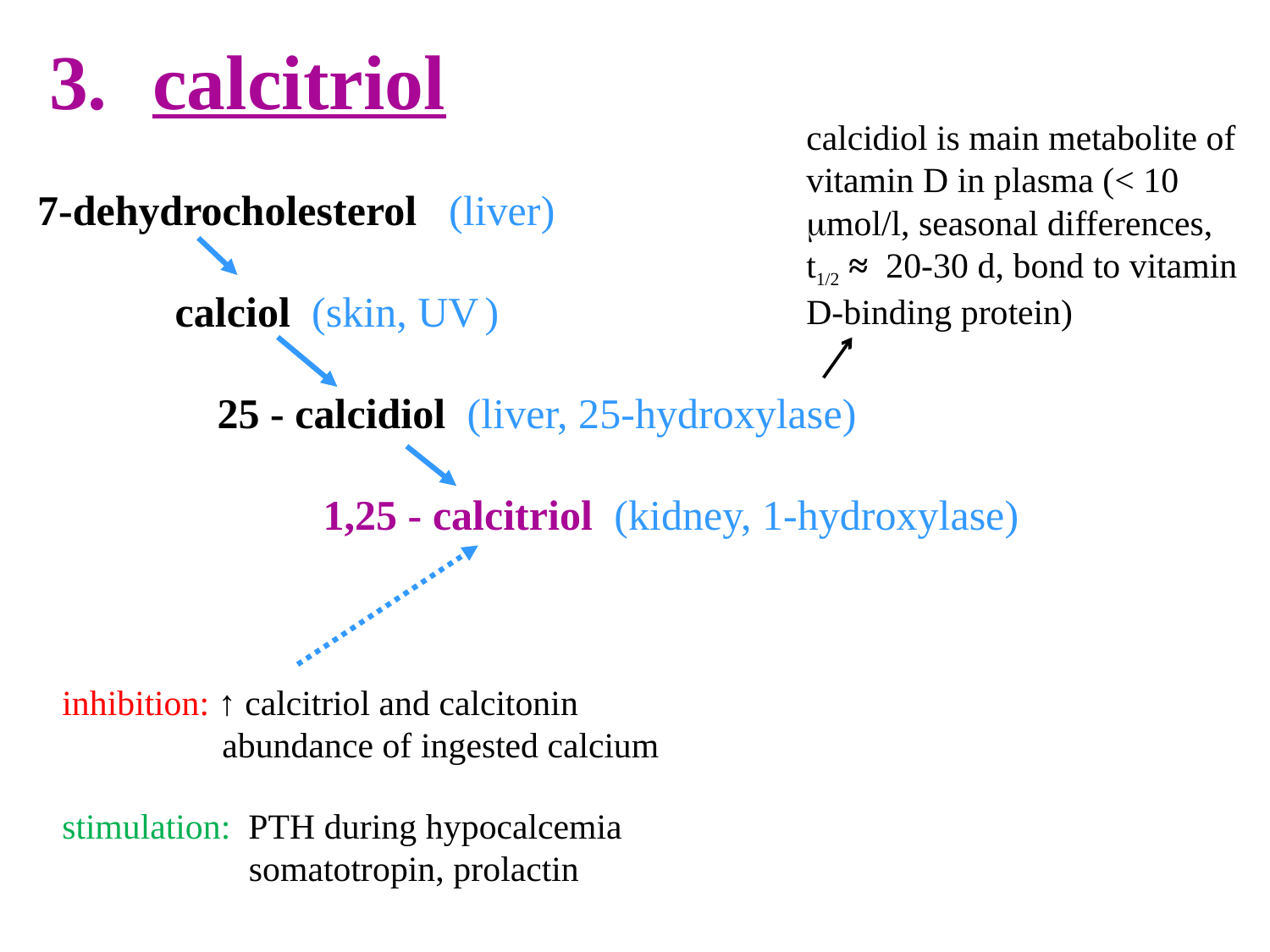

calcitriol
calcidiol is main metabolite of vitamin D in plasma (< 10 μmol/l, seasonal differences, t1/2 ≈  20-30 d, bond to vitamin D-binding protein)

7-dehydrocholesterol   (liver)

             calciol  (skin, UV )

                 25 - calcidiol  (liver, 25-hydroxylase)

		   1,25 - calcitriol  (kidney, 1-hydroxylase)

inhibition: ↑ calcitriol and calcitonin
                  abundance of ingested calcium

stimulation:  PTH during hypocalcemia
                     somatotropin, prolactin